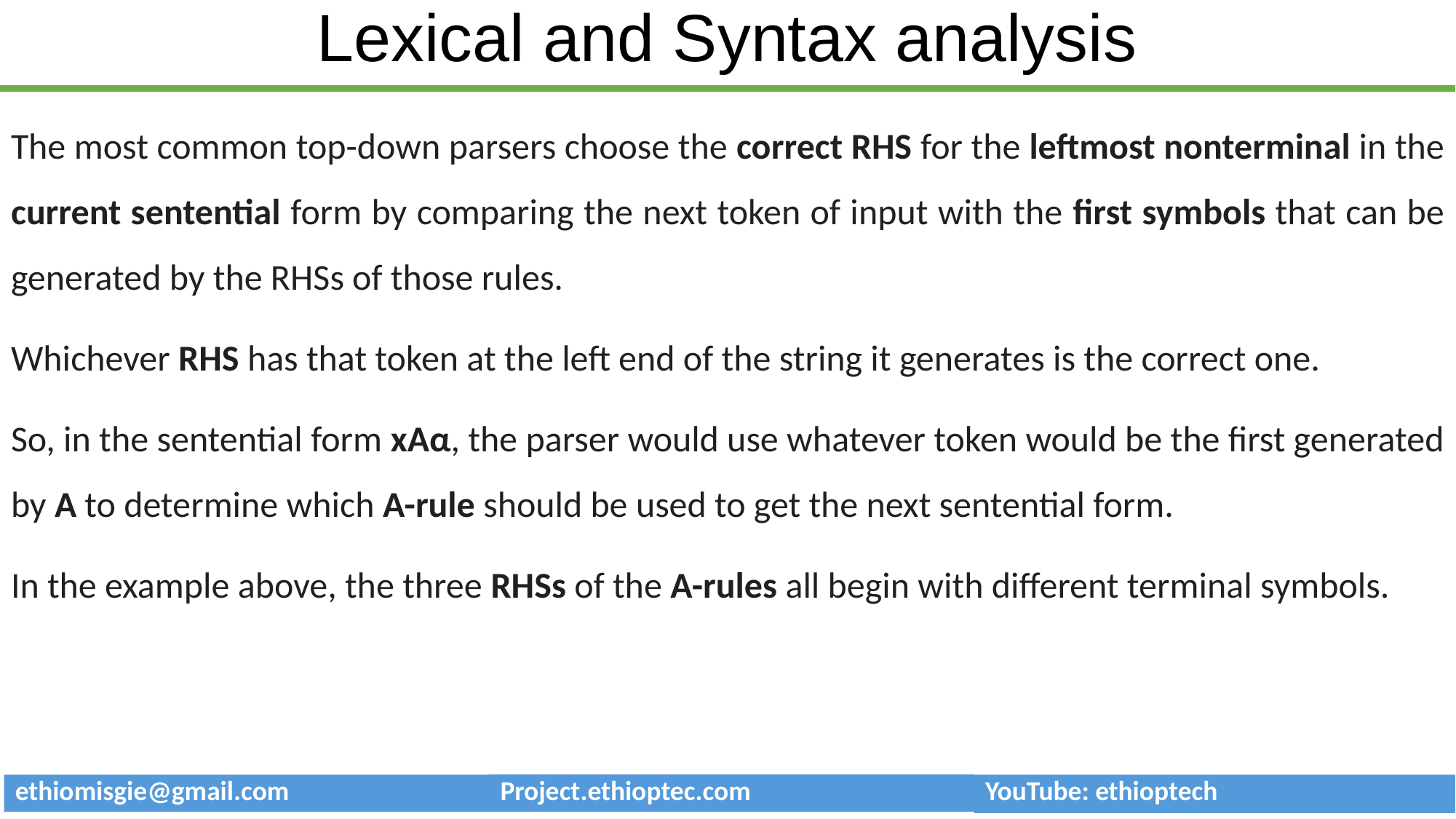

# Lexical and Syntax analysis
The most common top-down parsers choose the correct RHS for the leftmost nonterminal in the current sentential form by comparing the next token of input with the first symbols that can be generated by the RHSs of those rules.
Whichever RHS has that token at the left end of the string it generates is the correct one.
So, in the sentential form xAα, the parser would use whatever token would be the first generated by A to determine which A-rule should be used to get the next sentential form.
In the example above, the three RHSs of the A-rules all begin with different terminal symbols.
| ethiomisgie@gmail.com | Project.ethioptec.com | YouTube: ethioptech |
| --- | --- | --- |